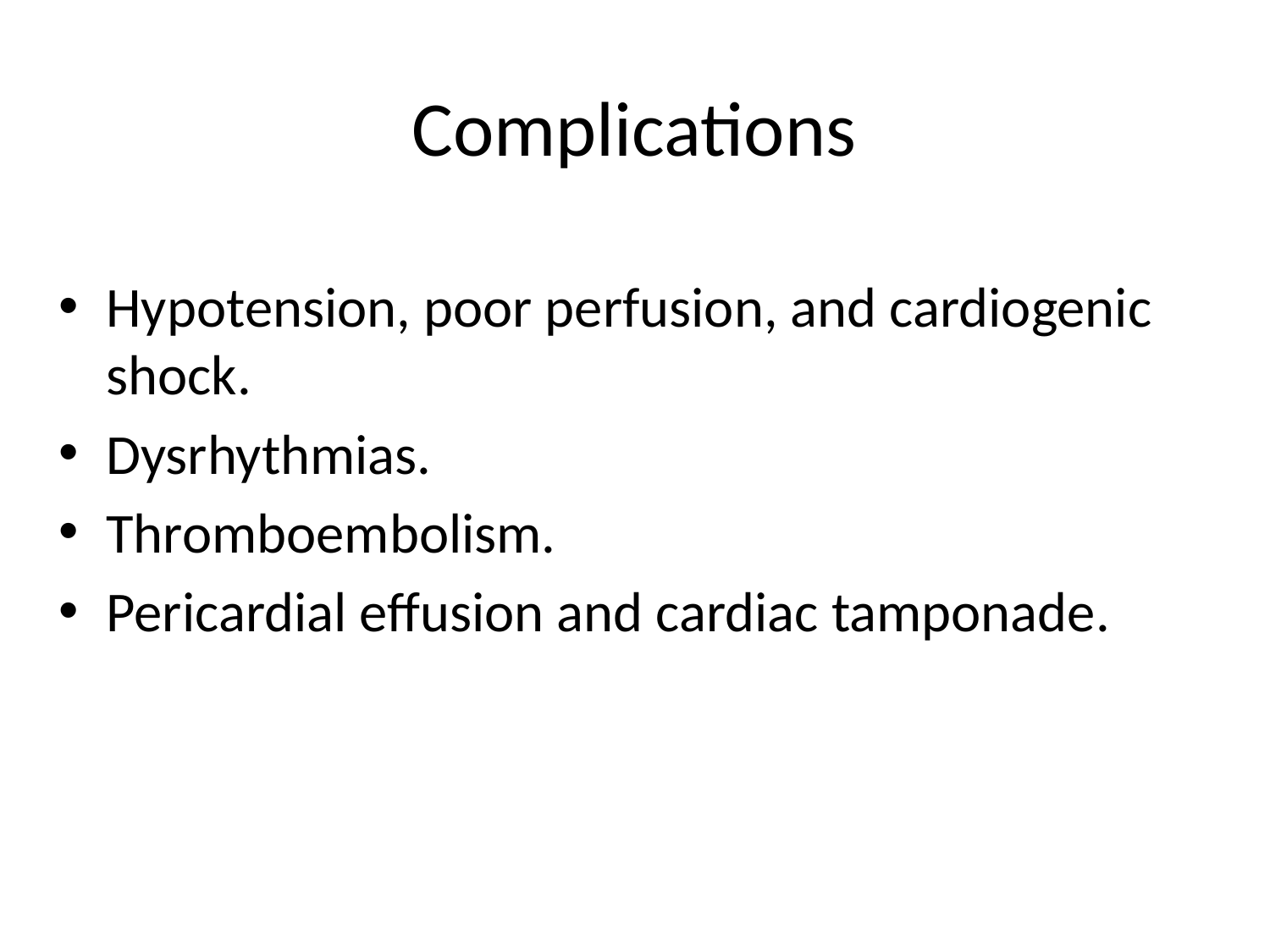

# Complications
Hypotension, poor perfusion, and cardiogenic shock.
Dysrhythmias.
Thromboembolism.
Pericardial effusion and cardiac tamponade.